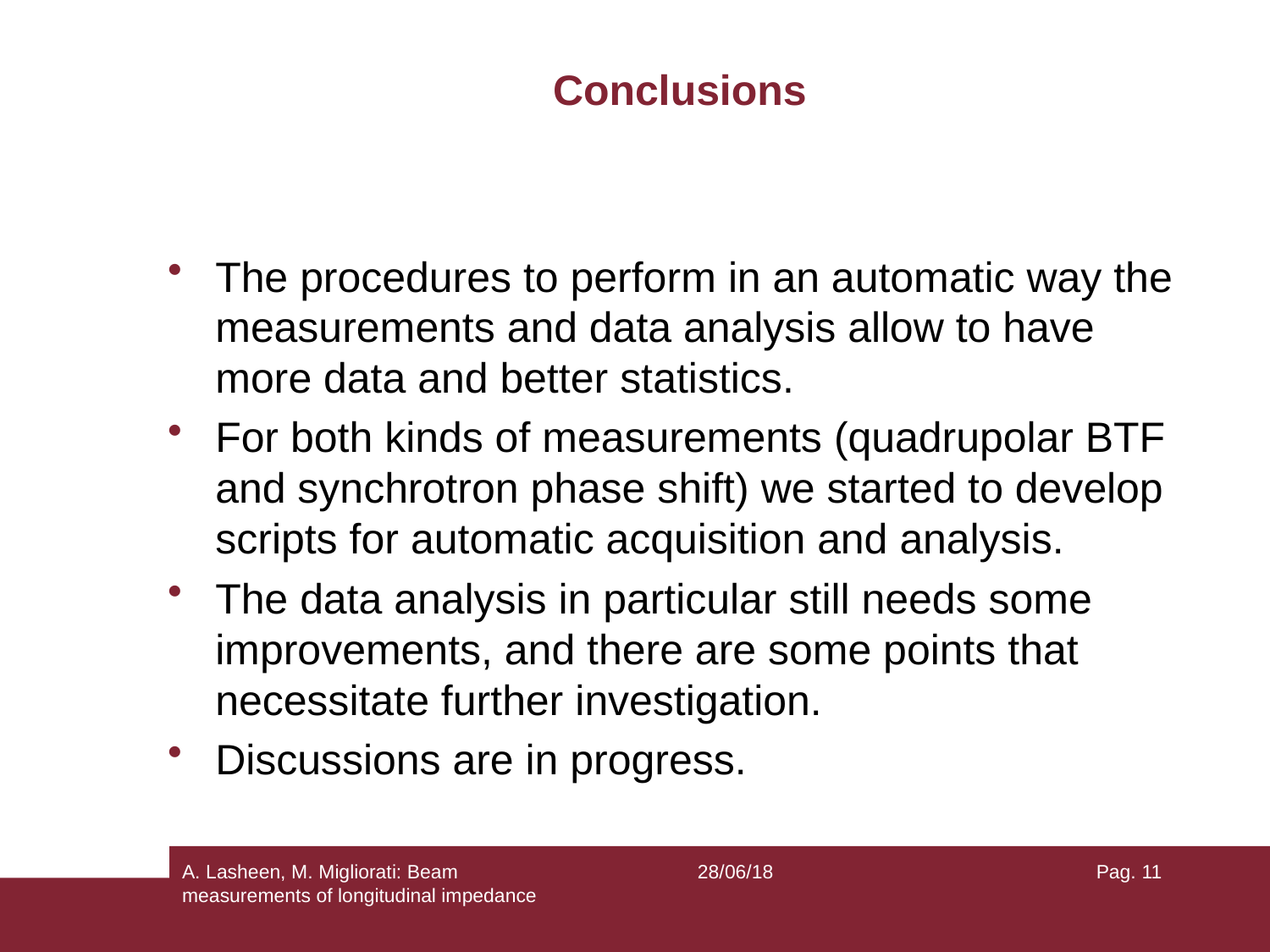

# Conclusions
The procedures to perform in an automatic way the measurements and data analysis allow to have more data and better statistics.
For both kinds of measurements (quadrupolar BTF and synchrotron phase shift) we started to develop scripts for automatic acquisition and analysis.
The data analysis in particular still needs some improvements, and there are some points that necessitate further investigation.
Discussions are in progress.
A. Lasheen, M. Migliorati: Beam measurements of longitudinal impedance
28/06/18
Pag. 11